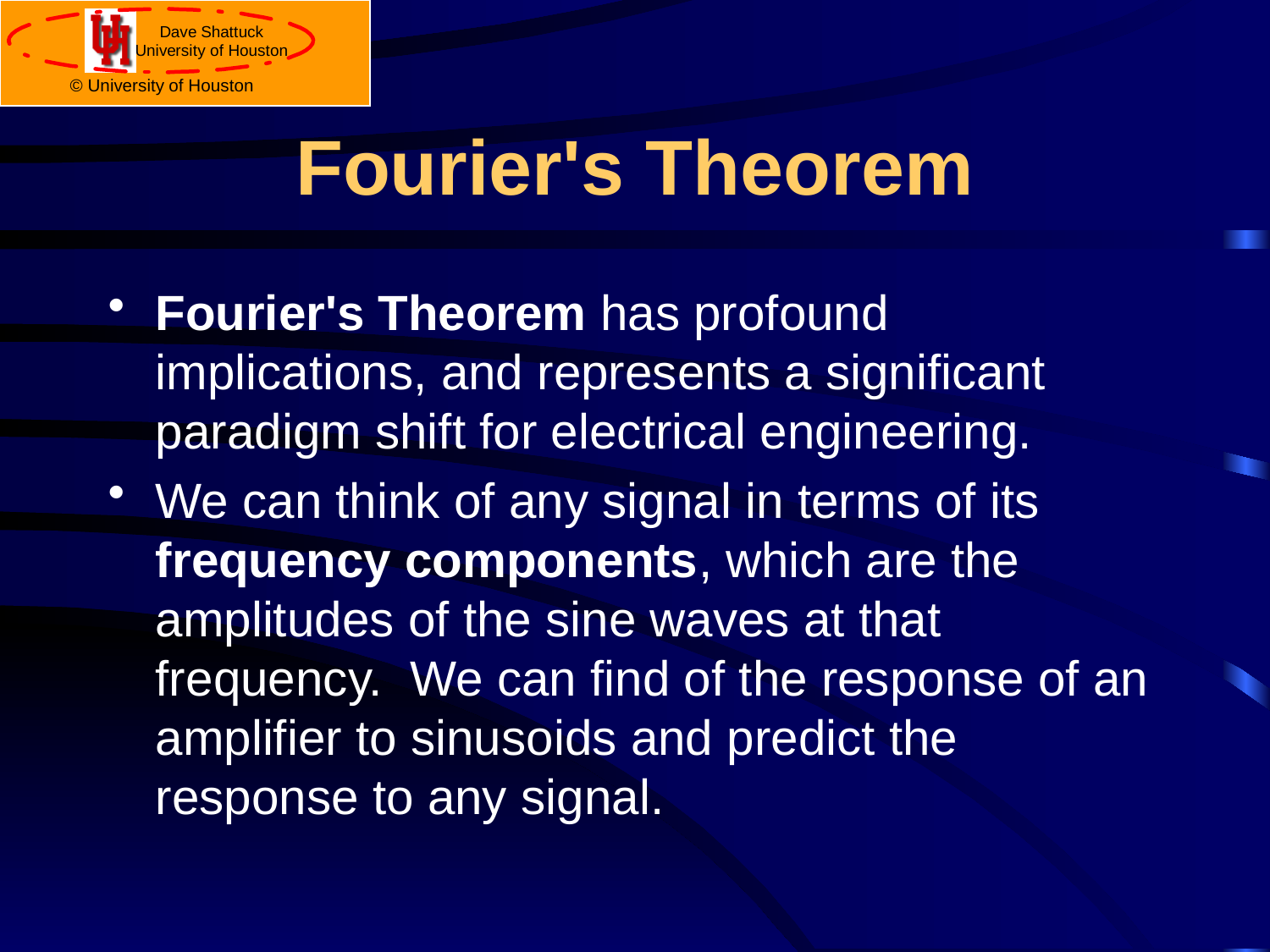

# Fourier's Theorem
Fourier's Theorem has profound implications, and represents a significant paradigm shift for electrical engineering.
We can think of any signal in terms of its frequency components, which are the amplitudes of the sine waves at that frequency.  We can find of the response of an amplifier to sinusoids and predict the response to any signal.